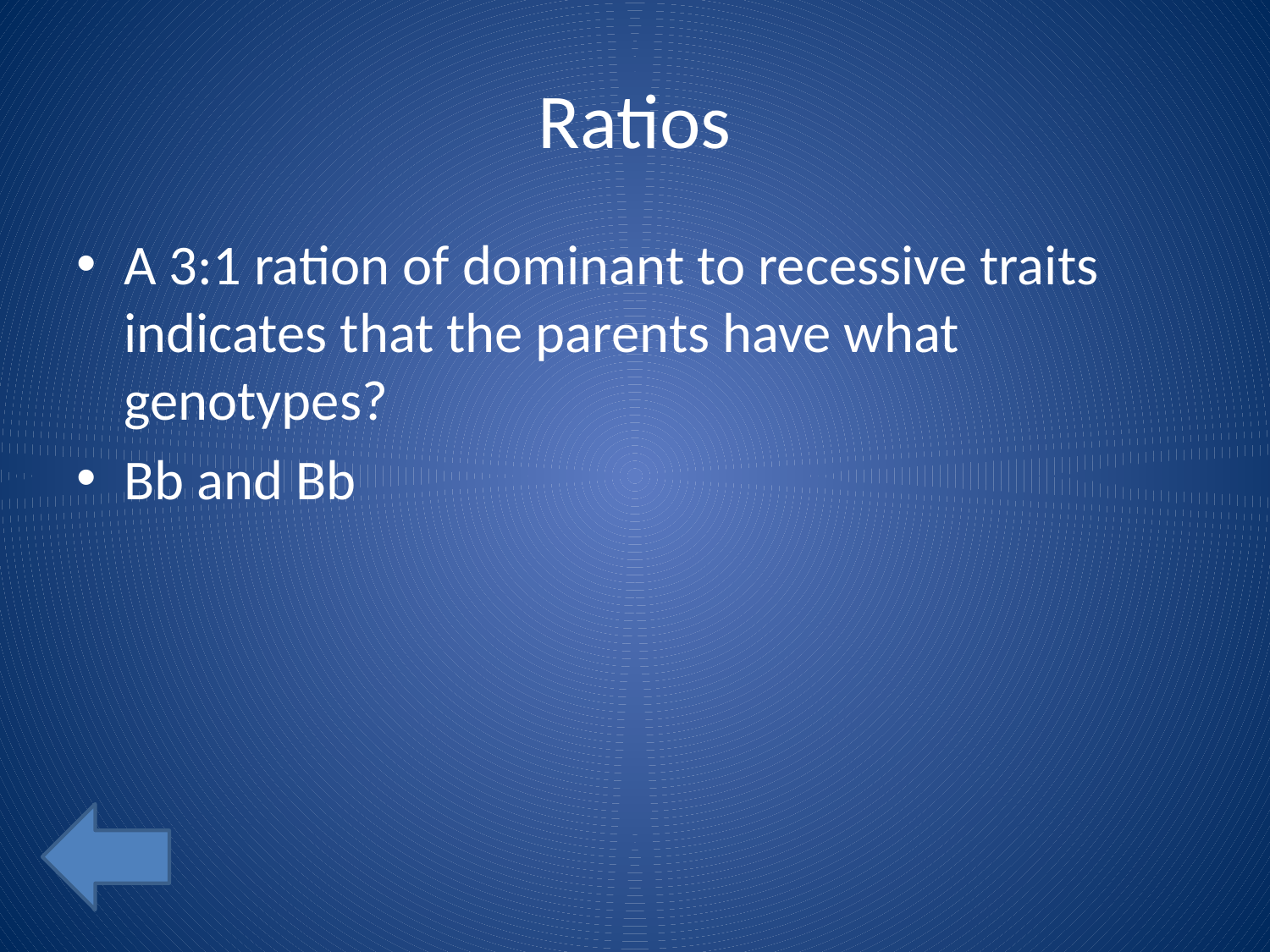

# Ratios
A 3:1 ration of dominant to recessive traits indicates that the parents have what genotypes?
Bb and Bb